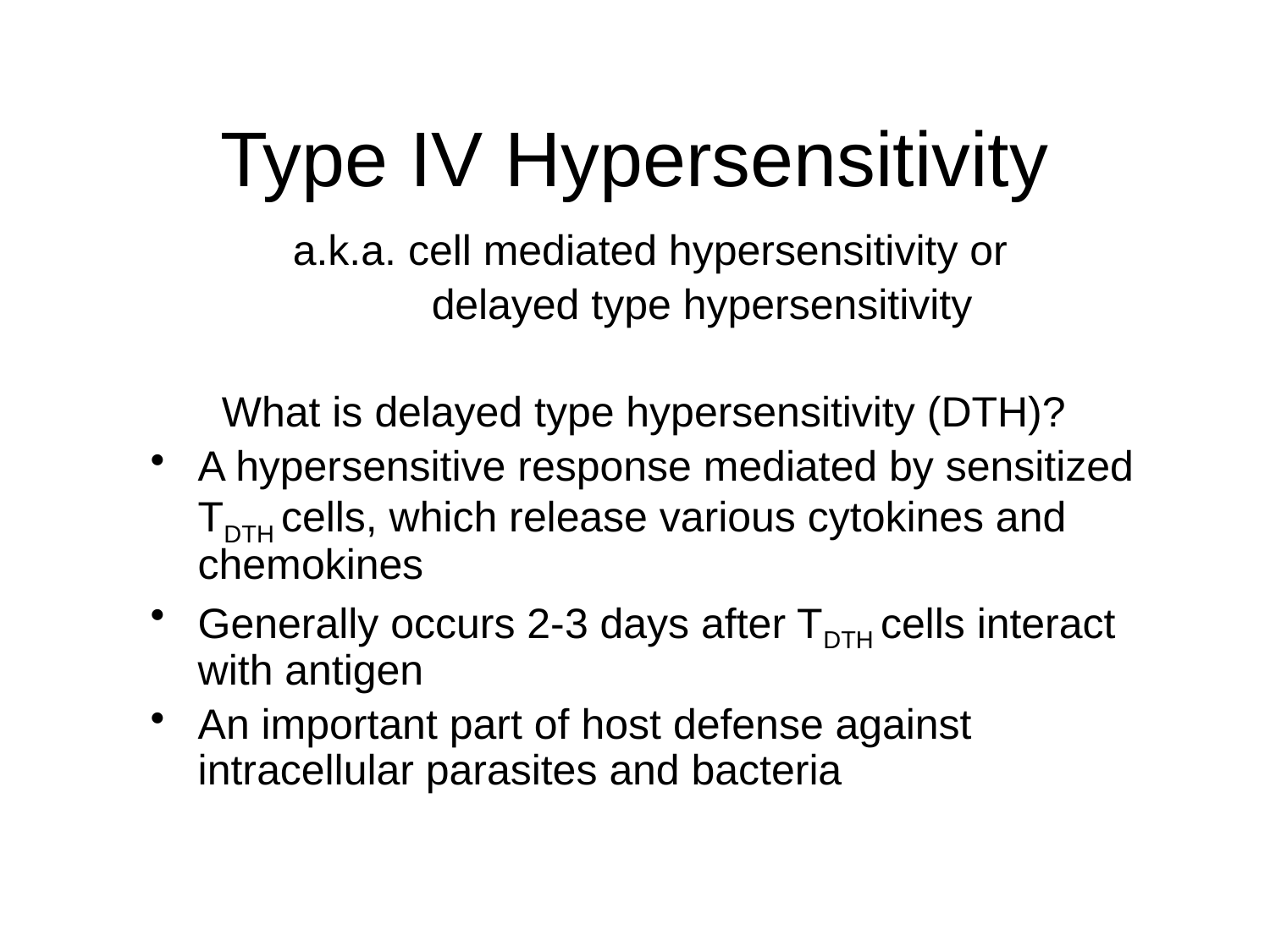

# Type IV Hypersensitivity
	        a.k.a. cell mediated hypersensitivity or
		         delayed type hypersensitivity

	  What is delayed type hypersensitivity (DTH)?
A hypersensitive response mediated by sensitized TDTH cells, which release various cytokines and chemokines
Generally occurs 2-3 days after TDTH cells interact with antigen
An important part of host defense against intracellular parasites and bacteria